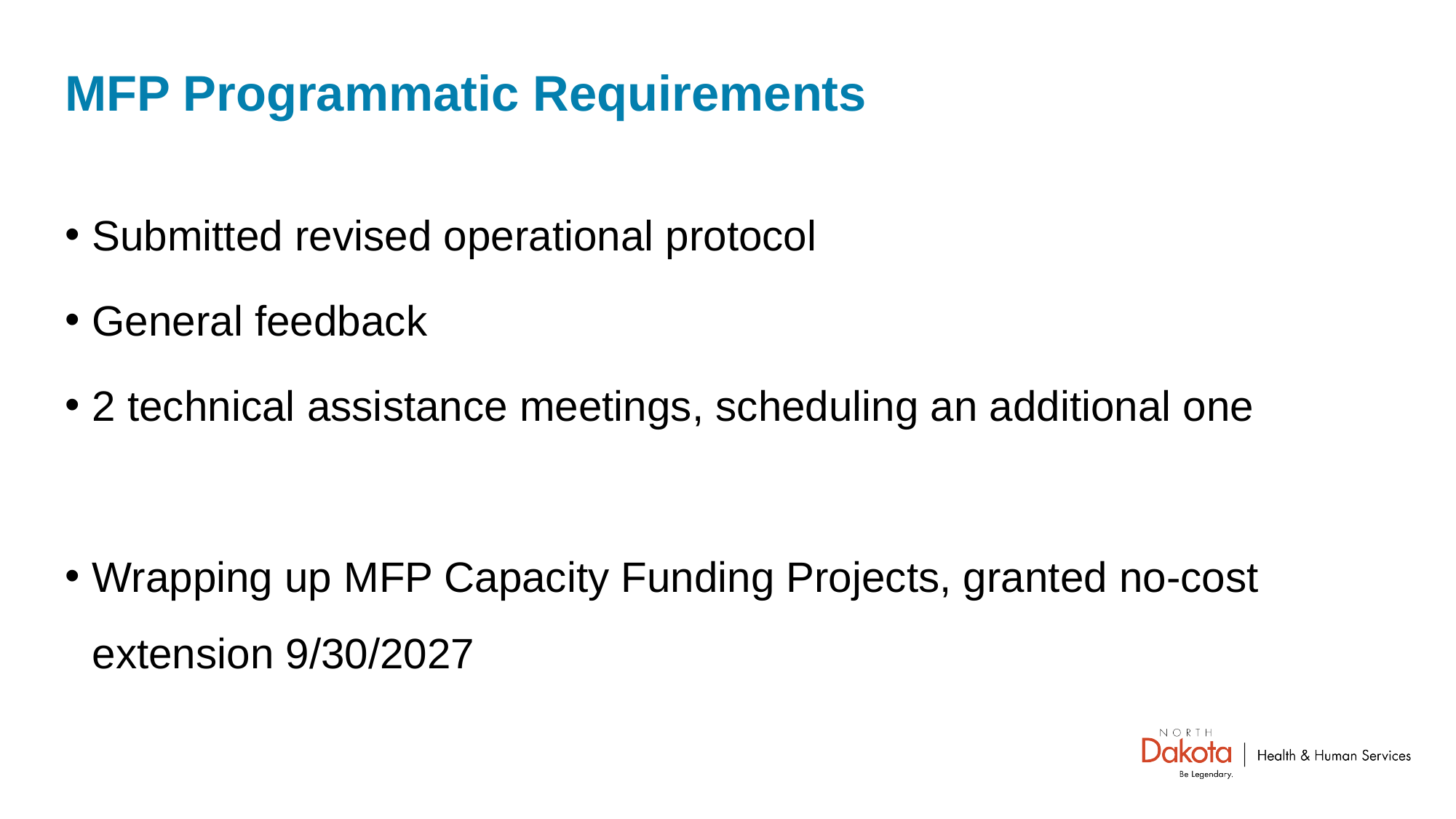

# MFP Programmatic Requirements
Submitted revised operational protocol
General feedback
2 technical assistance meetings, scheduling an additional one

Wrapping up MFP Capacity Funding Projects, granted no-cost extension 9/30/2027